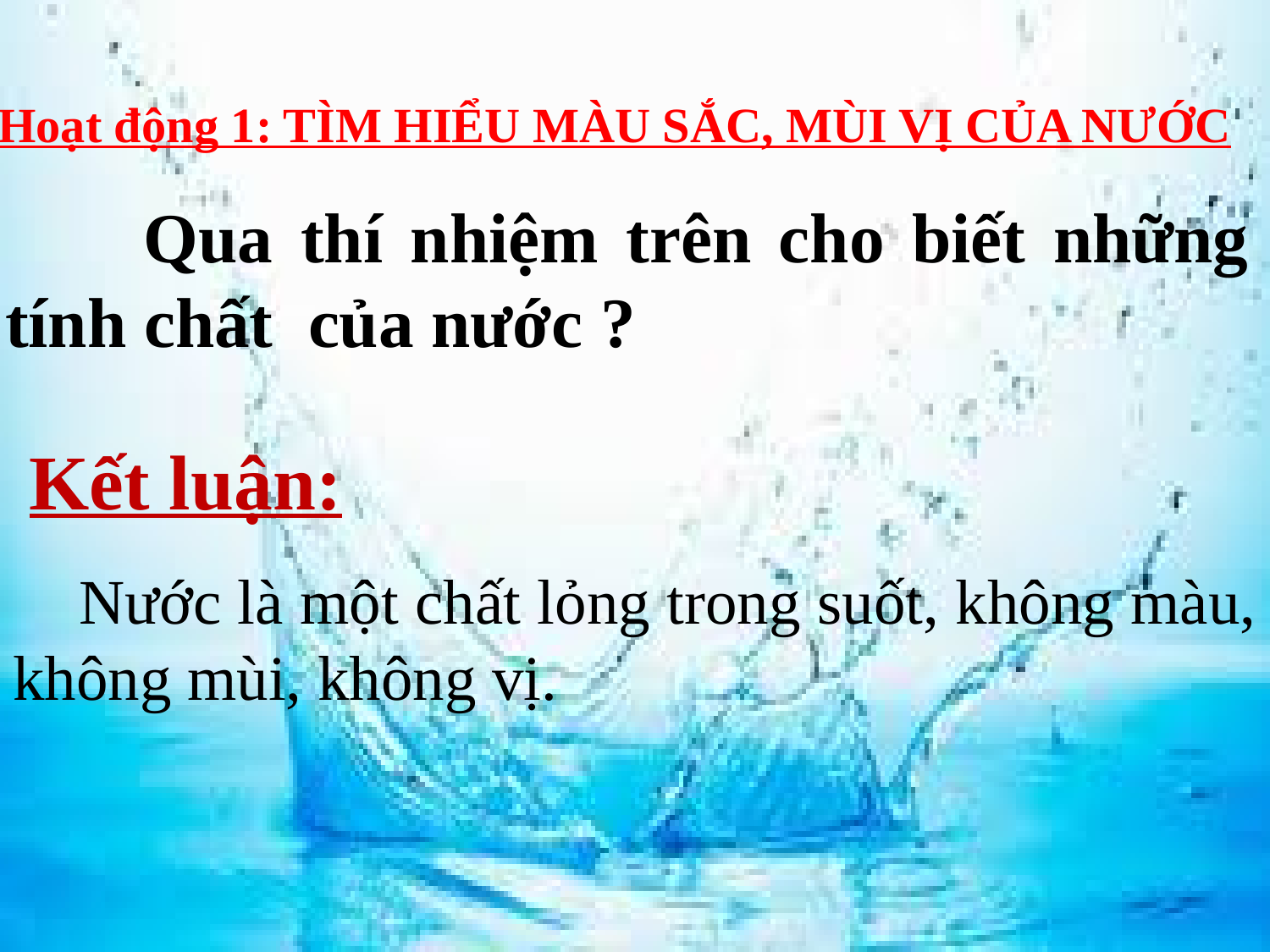

# Hoạt động 1: TÌM HIỂU MÀU SẮC, MÙI VỊ CỦA NƯỚC
     Qua thí nhiệm trên cho biết những tính chất  của nước ?
Kết luận:
    Nước là một chất lỏng trong suốt, không màu, không mùi, không vị.